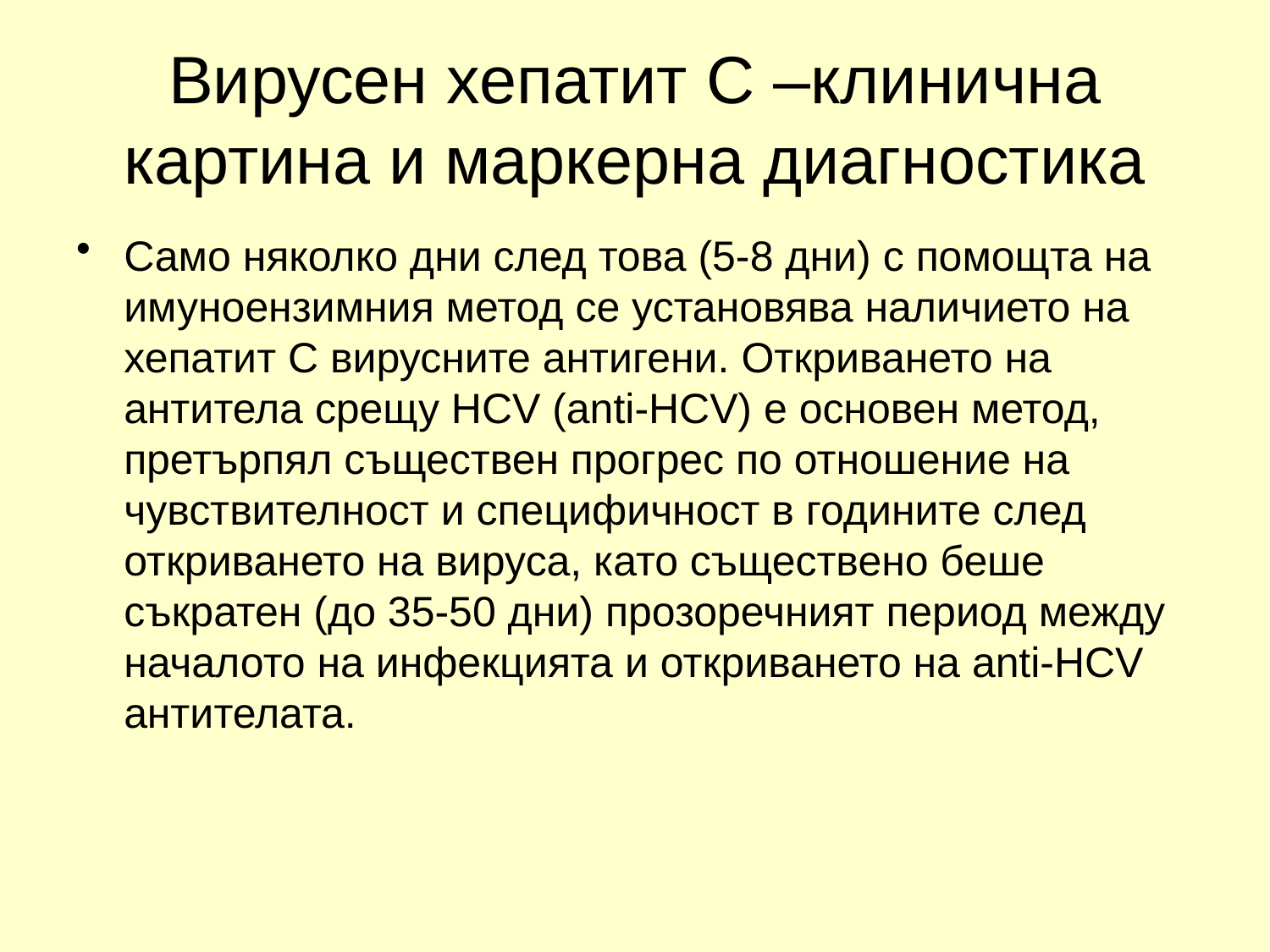

# Вирусен хепатит С –клинична картина и маркерна диагностика
Само няколко дни след това (5-8 дни) с помощта на имуноензимния метод се установява наличието на хепатит С вирусните антигени. Откриването на антитела срещу HCV (anti-HCV) е основен метод, претърпял съществен прогрес по отношение на чувствителност и специфичност в годините след откриването на вируса, като съществено беше съкратен (до 35-50 дни) прозоречният период между началото на инфекцията и откриването на anti-HCV антителата.